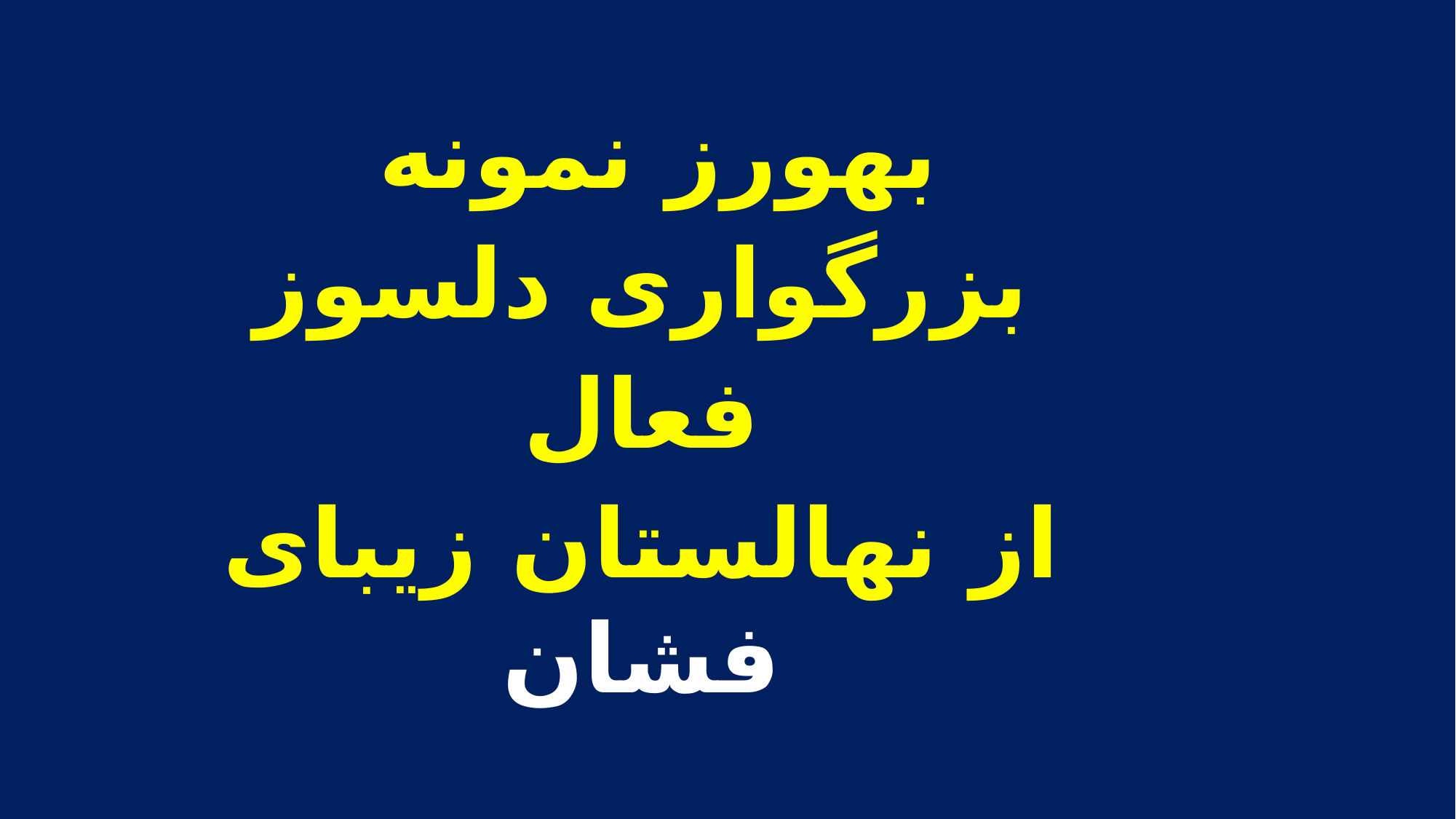

بهورز نمونه
بزرگواری دلسوز
فعال
از نهالستان زیبای فشان